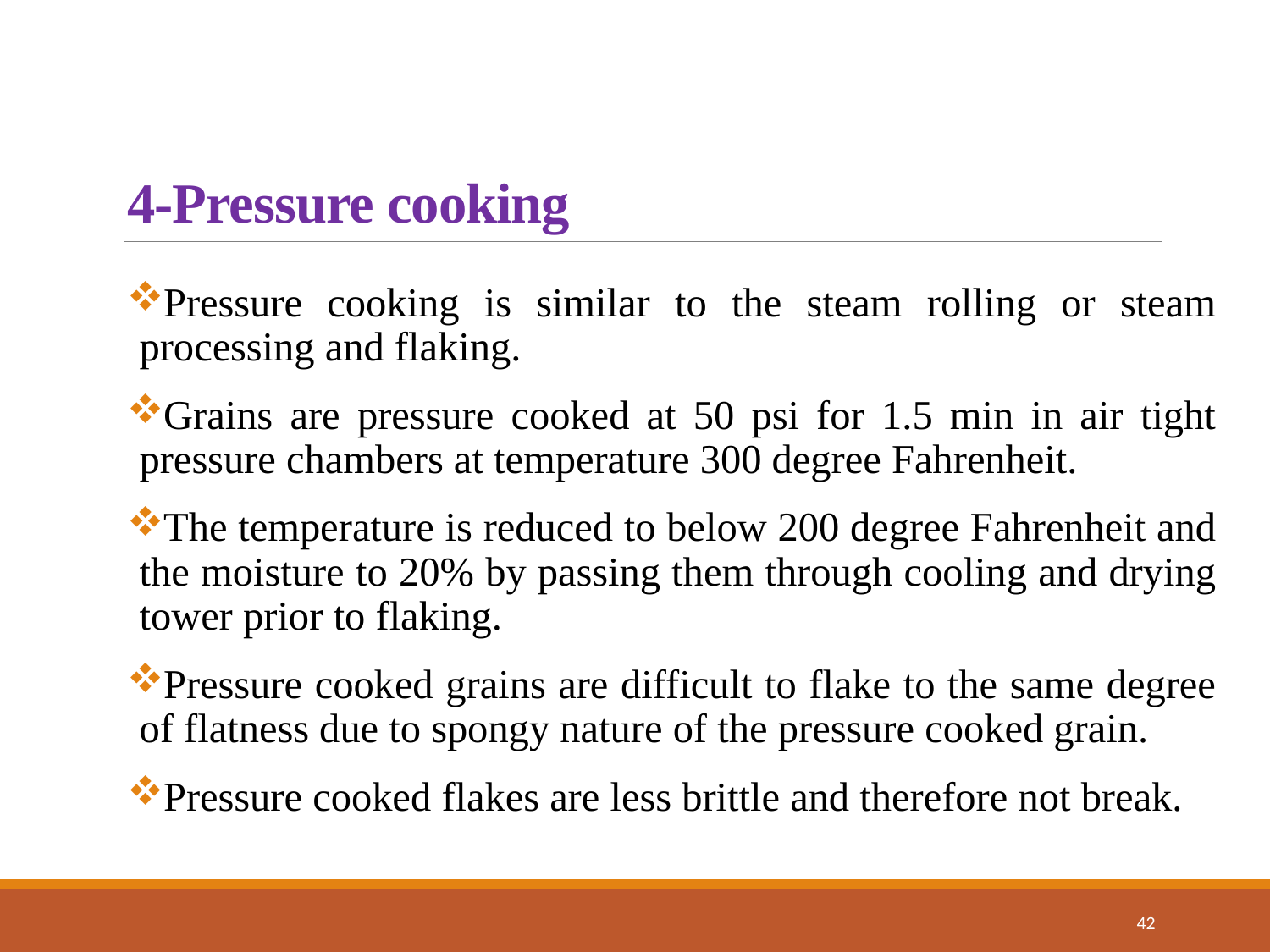

# 4-Pressure cooking
Pressure cooking is similar to the steam rolling or steam processing and flaking.
Grains are pressure cooked at 50 psi for 1.5 min in air tight pressure chambers at temperature 300 degree Fahrenheit.
The temperature is reduced to below 200 degree Fahrenheit and the moisture to 20% by passing them through cooling and drying tower prior to flaking.
Pressure cooked grains are difficult to flake to the same degree of flatness due to spongy nature of the pressure cooked grain.
Pressure cooked flakes are less brittle and therefore not break.
42